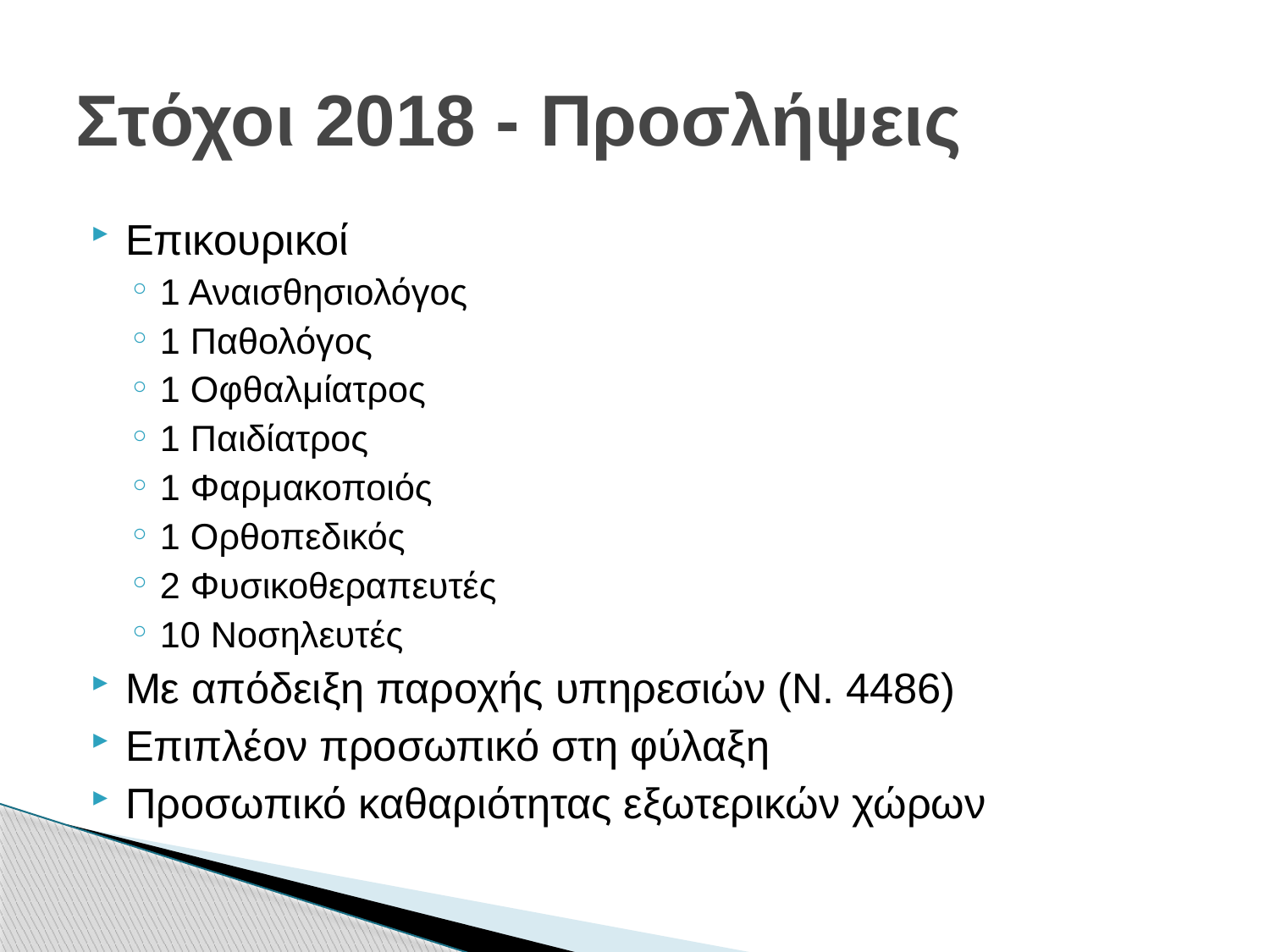

# Στόχοι 2018 - Προσλήψεις
Επικουρικοί
1 Αναισθησιολόγος
1 Παθολόγος
1 Οφθαλμίατρος
1 Παιδίατρος
1 Φαρμακοποιός
1 Ορθοπεδικός
2 Φυσικοθεραπευτές
10 Νοσηλευτές
Με απόδειξη παροχής υπηρεσιών (Ν. 4486)
Επιπλέον προσωπικό στη φύλαξη
Προσωπικό καθαριότητας εξωτερικών χώρων